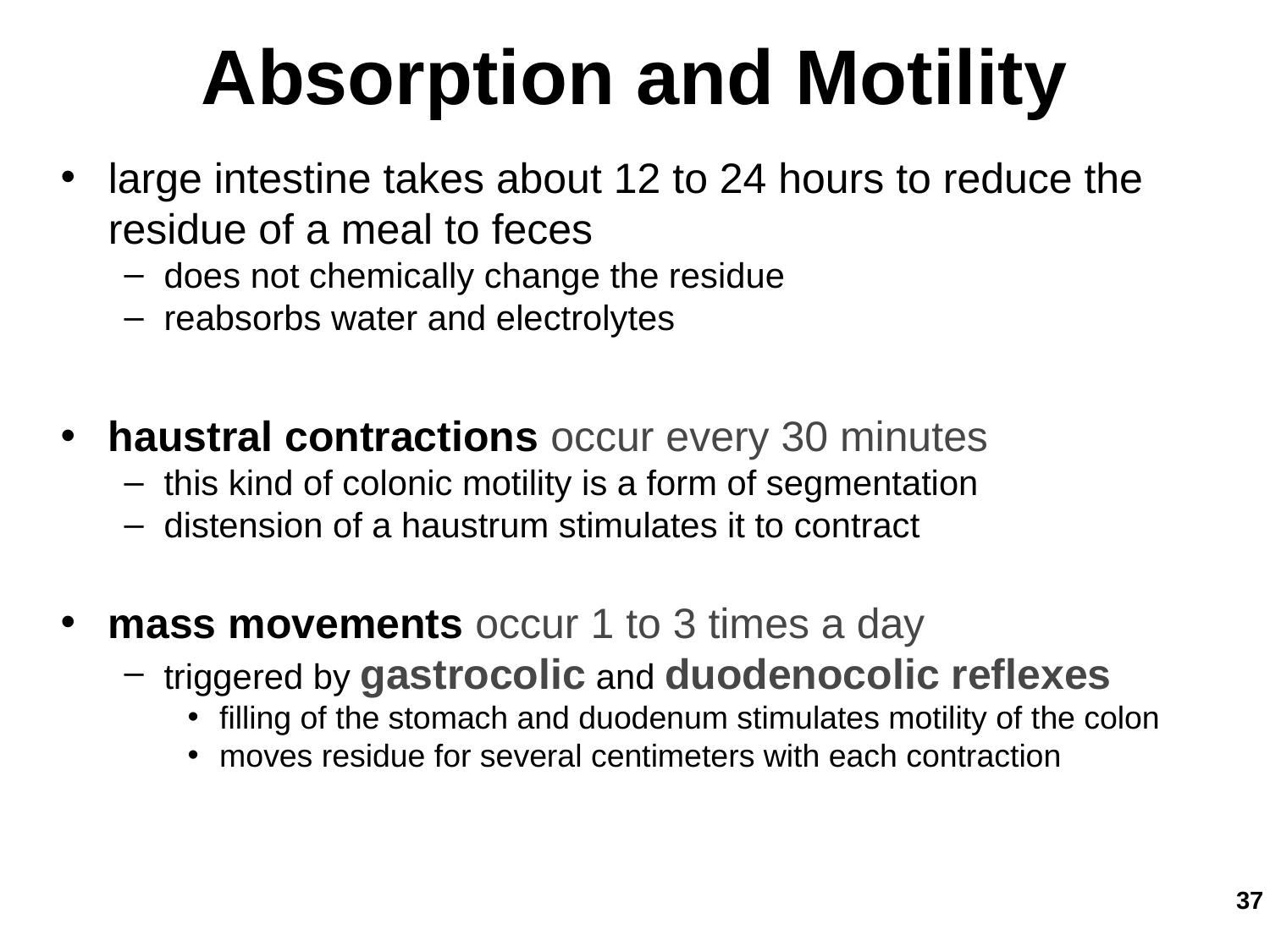

Absorption and Motility
large intestine takes about 12 to 24 hours to reduce the residue of a meal to feces
does not chemically change the residue
reabsorbs water and electrolytes

haustral contractions occur every 30 minutes
this kind of colonic motility is a form of segmentation
distension of a haustrum stimulates it to contract

mass movements occur 1 to 3 times a day
triggered by gastrocolic and duodenocolic reflexes
filling of the stomach and duodenum stimulates motility of the colon
moves residue for several centimeters with each contraction
37